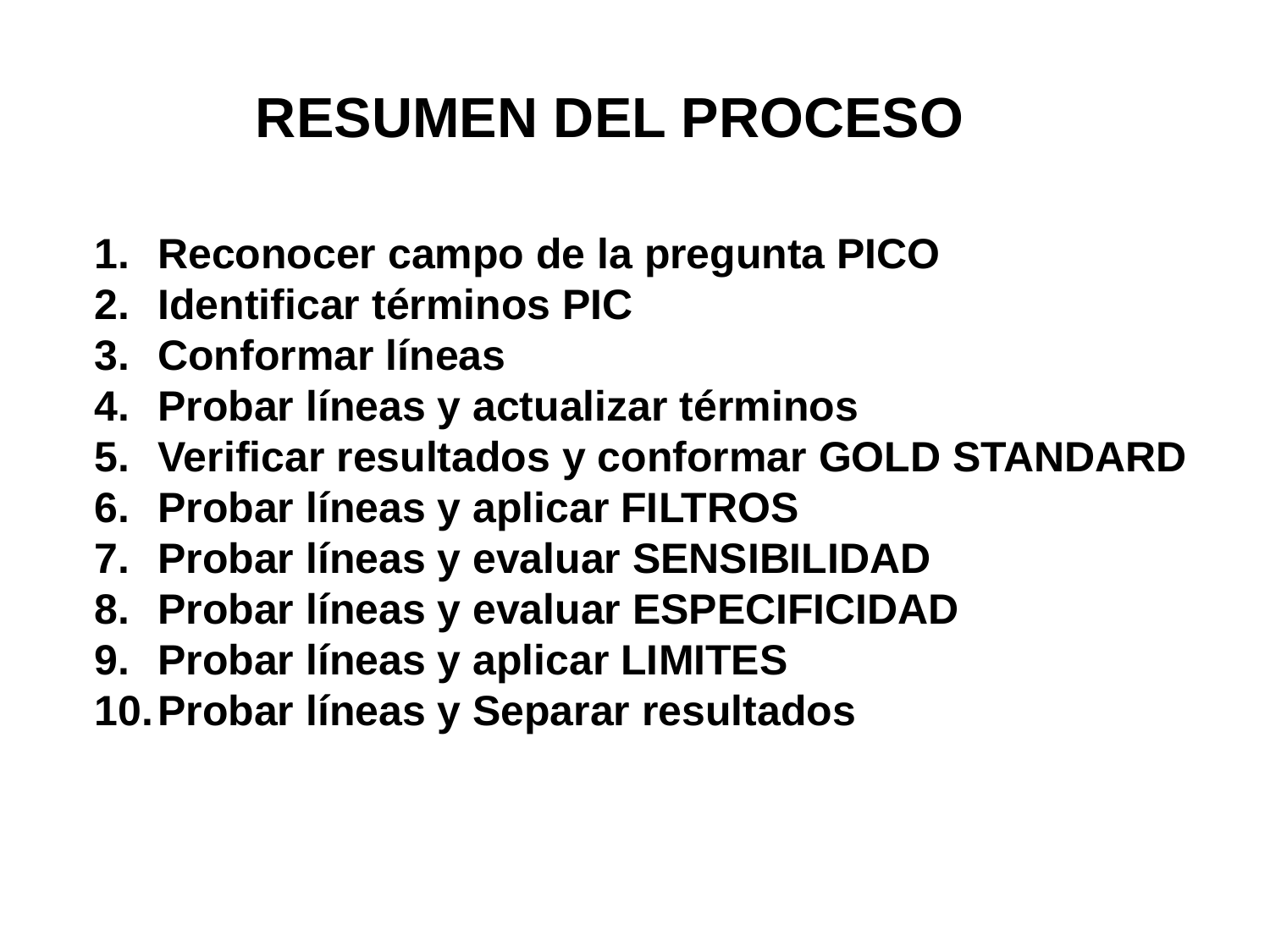

RESUMEN DEL PROCESO
Reconocer campo de la pregunta PICO
Identificar términos PIC
Conformar líneas
Probar líneas y actualizar términos
Verificar resultados y conformar GOLD STANDARD
Probar líneas y aplicar FILTROS
Probar líneas y evaluar SENSIBILIDAD
Probar líneas y evaluar ESPECIFICIDAD
Probar líneas y aplicar LIMITES
Probar líneas y Separar resultados